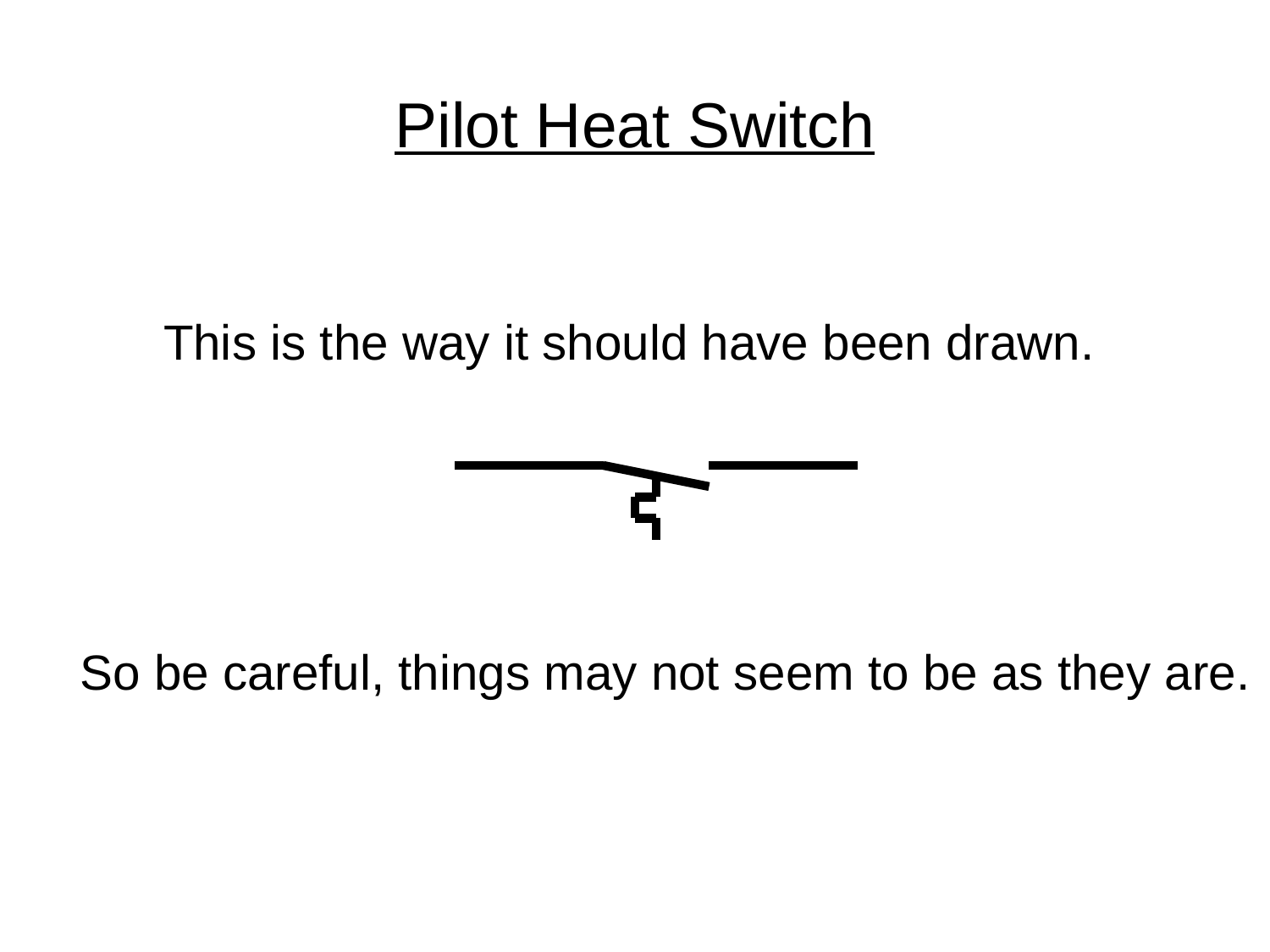

# Pilot Heat Switch
This is the way it should have been drawn.

So be careful, things may not seem to be as they are.